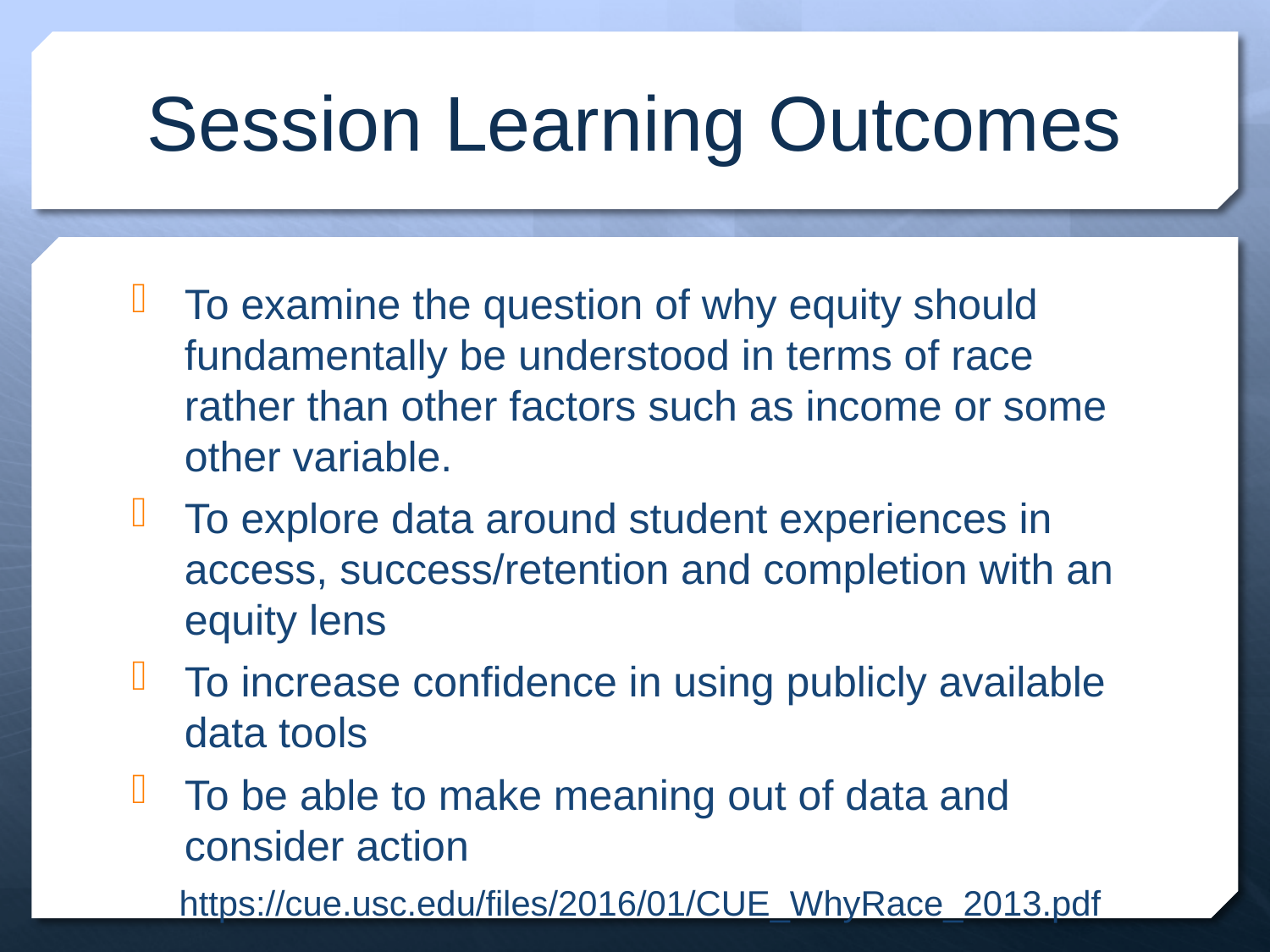

# Session Learning Outcomes
To examine the question of why equity should fundamentally be understood in terms of race rather than other factors such as income or some other variable.
To explore data around student experiences in access, success/retention and completion with an equity lens
To increase confidence in using publicly available data tools
To be able to make meaning out of data and consider action
https://cue.usc.edu/files/2016/01/CUE_WhyRace_2013.pdf